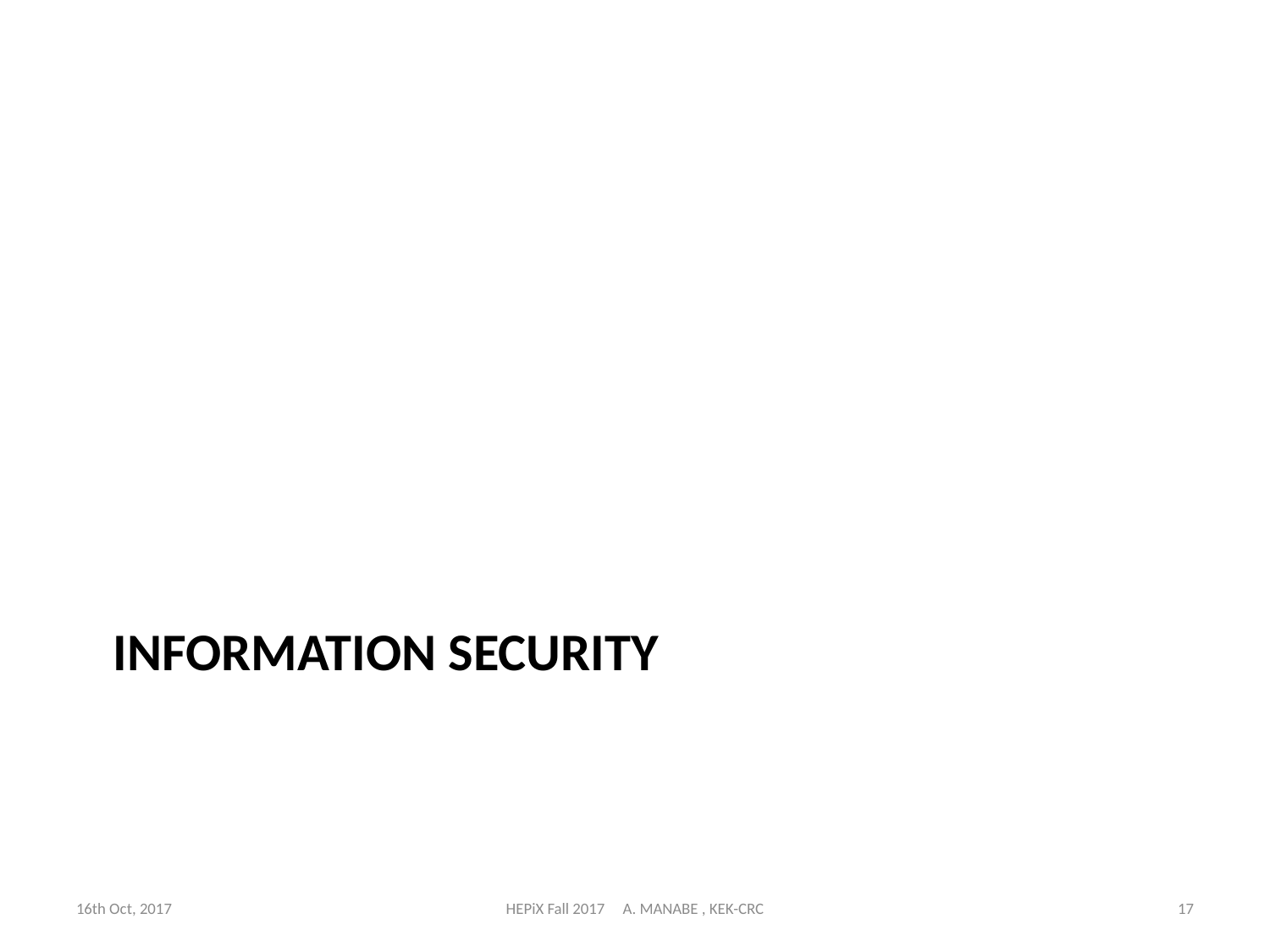

# Information Security
16th Oct, 2017
HEPiX Fall 2017     A. MANABE , KEK-CRC
17